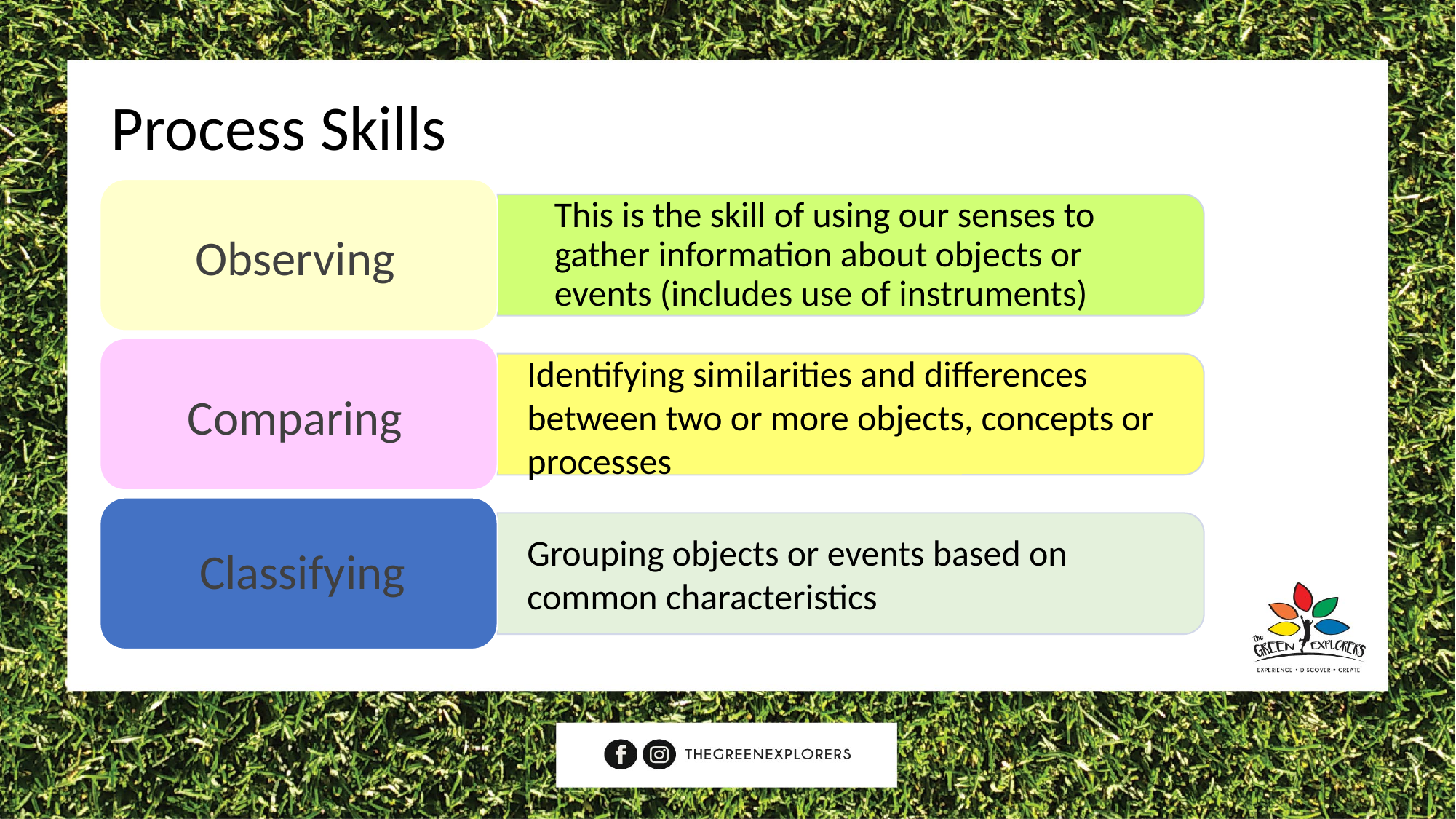

# Process Skills
	This is the skill of using our senses to gather information about objects or events (includes use of instruments)
Observing

Identifying similarities and differences    between two or more objects, concepts or processes

Comparing

Grouping objects or events based on common characteristics

Classifying